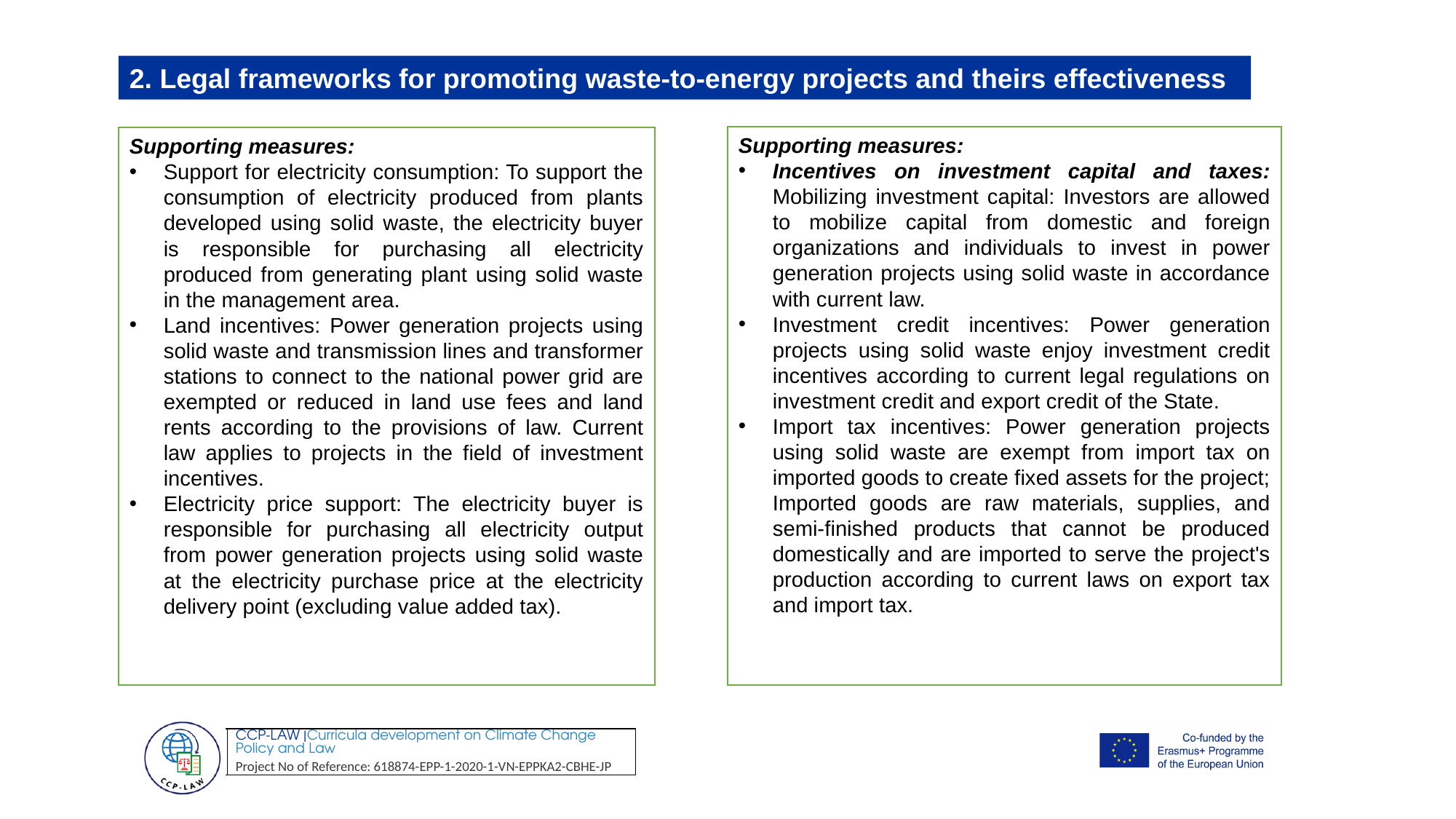

2. Legal frameworks for promoting waste-to-energy projects and theirs effectiveness
Supporting measures:
Incentives on investment capital and taxes: Mobilizing investment capital: Investors are allowed to mobilize capital from domestic and foreign organizations and individuals to invest in power generation projects using solid waste in accordance with current law.
Investment credit incentives: Power generation projects using solid waste enjoy investment credit incentives according to current legal regulations on investment credit and export credit of the State.
Import tax incentives: Power generation projects using solid waste are exempt from import tax on imported goods to create fixed assets for the project; Imported goods are raw materials, supplies, and semi-finished products that cannot be produced domestically and are imported to serve the project's production according to current laws on export tax and import tax.

Supporting measures:
Support for electricity consumption: To support the consumption of electricity produced from plants developed using solid waste, the electricity buyer is responsible for purchasing all electricity produced from generating plant using solid waste in the management area.
Land incentives: Power generation projects using solid waste and transmission lines and transformer stations to connect to the national power grid are exempted or reduced in land use fees and land rents according to the provisions of law. Current law applies to projects in the field of investment incentives.
Electricity price support: The electricity buyer is responsible for purchasing all electricity output from power generation projects using solid waste at the electricity purchase price at the electricity delivery point (excluding value added tax).